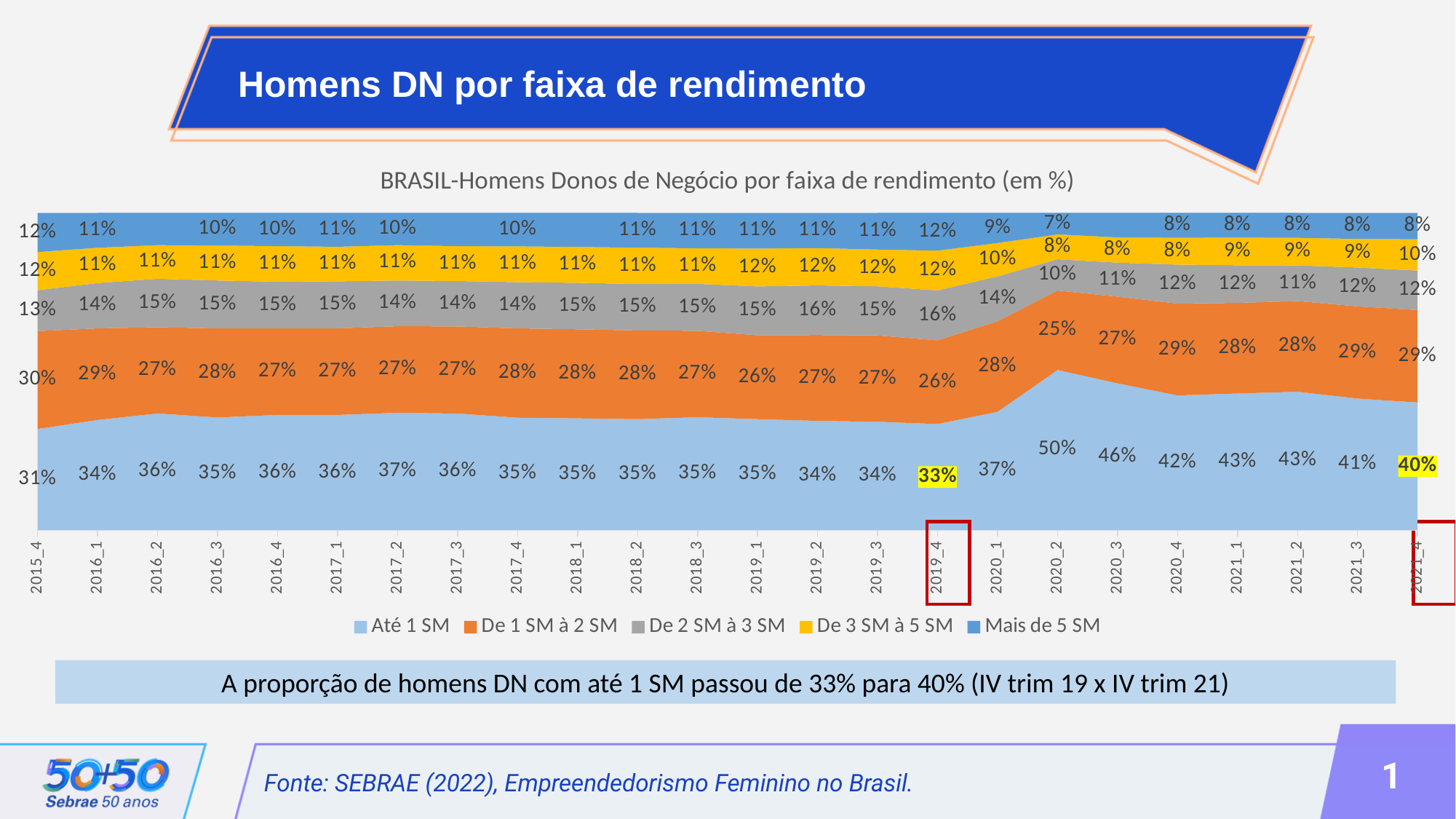

Homens DN por faixa de rendimento

### Chart: BRASIL-Homens Donos de Negócio por faixa de rendimento (em %)

| Category | Até 1 SM | De 1 SM à 2 SM | De 2 SM à 3 SM | De 3 SM à 5 SM | Mais de 5 SM |
|---|---|---|---|---|---|
| 2015_4 | 0.3134412281026085 | 0.3039573460317277 | 0.12689992880022838 | 0.11826465044251373 | 0.12122898638569396 |
| 2016_1 | 0.3423189994835682 | 0.28506461420754364 | 0.14114823981803476 | 0.10957790183487219 | 0.10834392260649515 |
| 2016_2 | 0.3635405308998387 | 0.26902240489753054 | 0.1511832935947303 | 0.10501957279143616 | 0.10019682411767722 |
| 2016_3 | 0.35150966330385053 | 0.278451767698931 | 0.14961946044989352 | 0.10924771121933526 | 0.10164939226397354 |
| 2016_4 | 0.35955657729842105 | 0.2705179683359418 | 0.1455381559598143 | 0.11130798015352868 | 0.10359346643093026 |
| 2017_1 | 0.35981865078344233 | 0.2709925645345814 | 0.14713168191286563 | 0.10787911128418394 | 0.10583240019454425 |
| 2017_2 | 0.3665925347041006 | 0.2708380945937557 | 0.14286890483007728 | 0.11081792960228902 | 0.10041380739389304 |
| 2017_3 | 0.3649006398578329 | 0.27317366628724327 | 0.14235690281894436 | 0.10933632678344081 | 0.1040912423361357 |
| 2017_4 | 0.35177346666180836 | 0.2800997214552709 | 0.14477947252867668 | 0.11210412005785857 | 0.1046287201427528 |
| 2018_1 | 0.3495427669805076 | 0.27912940223261473 | 0.14564613754496178 | 0.11222700190922821 | 0.10647742985065502 |
| 2018_2 | 0.3465799547611662 | 0.27740947619431167 | 0.1452829356897804 | 0.11352822968193003 | 0.10858077027879393 |
| 2018_3 | 0.353191107792447 | 0.27078099459837823 | 0.14694474468613472 | 0.11137802415181501 | 0.11064145995387734 |
| 2019_1 | 0.34715450394037967 | 0.26300513294617356 | 0.152945070902508 | 0.11859940612239607 | 0.11148344510789067 |
| 2019_2 | 0.34183888559528586 | 0.2691800686206047 | 0.15543033504718087 | 0.11707678084348869 | 0.11003864801356163 |
| 2019_3 | 0.33955227104105556 | 0.2711357950220771 | 0.15433892285968992 | 0.11530118816910652 | 0.11482239956080437 |
| 2019_4 | 0.3330249721363992 | 0.2632113041807941 | 0.15707812645173702 | 0.12486486365632854 | 0.1184251852484701 |
| 2020_1 | 0.3712724305220927 | 0.2843317560017258 | 0.14107839706915146 | 0.1048823131849128 | 0.09436328325621858 |
| 2020_2 | 0.5025360501780073 | 0.24937049588442922 | 0.09831731292912876 | 0.07799617295356161 | 0.06736493485664354 |
| 2020_3 | 0.46005268341832467 | 0.2722438842081368 | 0.10675489496069182 | 0.0790206344614452 | 0.0767615882848236 |
| 2020_4 | 0.4220275488503311 | 0.2882624756338386 | 0.12224159876495494 | 0.08416844130955035 | 0.07783396587145243 |
| 2021_1 | 0.42841559166335946 | 0.28420916601754276 | 0.11814635456466765 | 0.08675879455346763 | 0.07724949005708753 |
| 2021_2 | 0.43307571955517693 | 0.28411665852095996 | 0.11167367533592941 | 0.08627865478862591 | 0.07795073914100323 |
| 2021_3 | 0.41202563063777214 | 0.2892807489895341 | 0.12179667088009388 | 0.08964812908388166 | 0.08143138355942049 |
| 2021_4 | 0.40028169904926086 | 0.29035538005109063 | 0.12392575351542748 | 0.09823377165043223 | 0.08254625215677866 |

A proporção de homens DN com até 1 SM passou de 33% para 40% (IV trim 19 x IV trim 21)
1
Fonte: SEBRAE (2022), Empreendedorismo Feminino no Brasil.